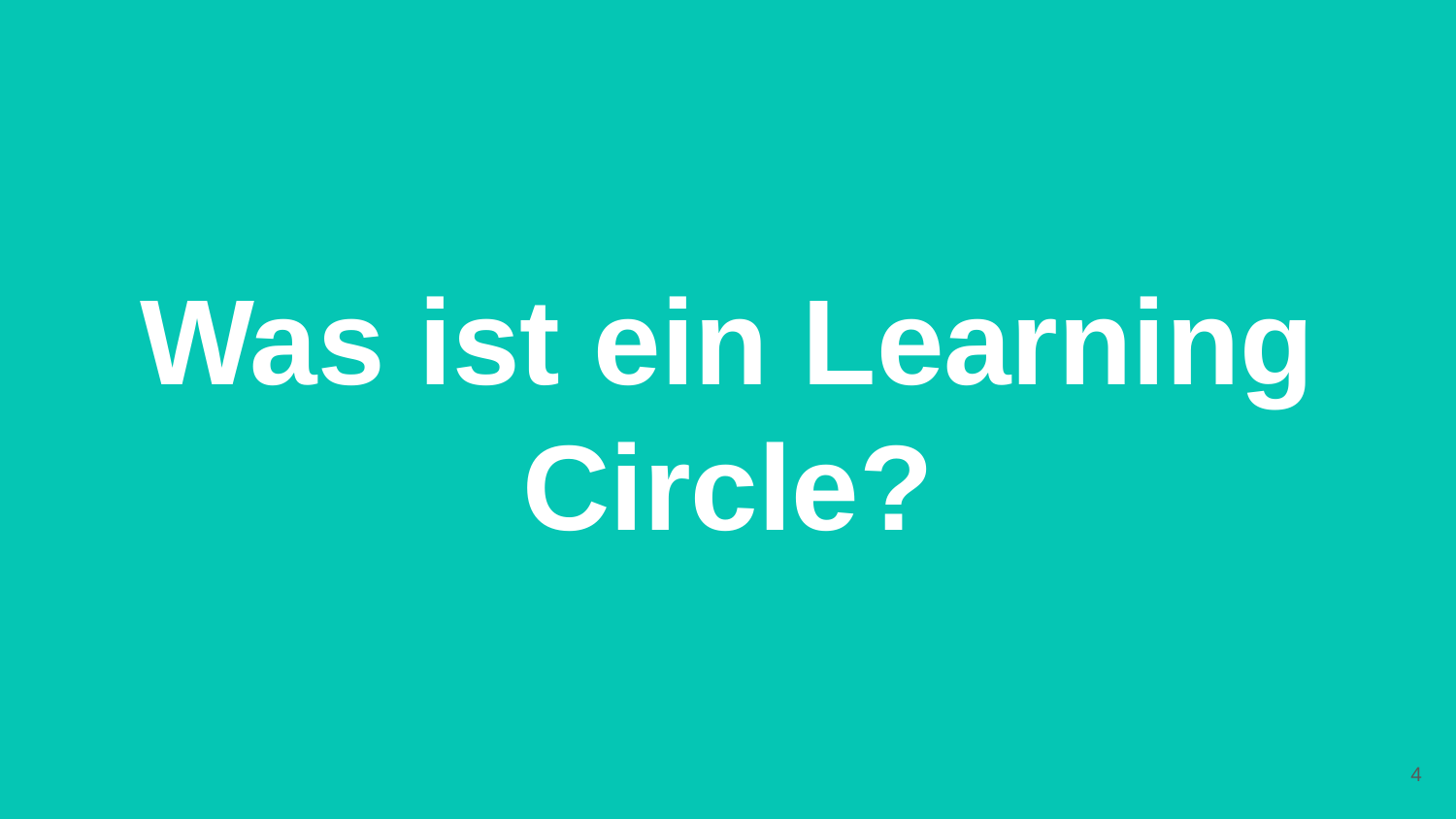

# Was ist ein Learning Circle?
4